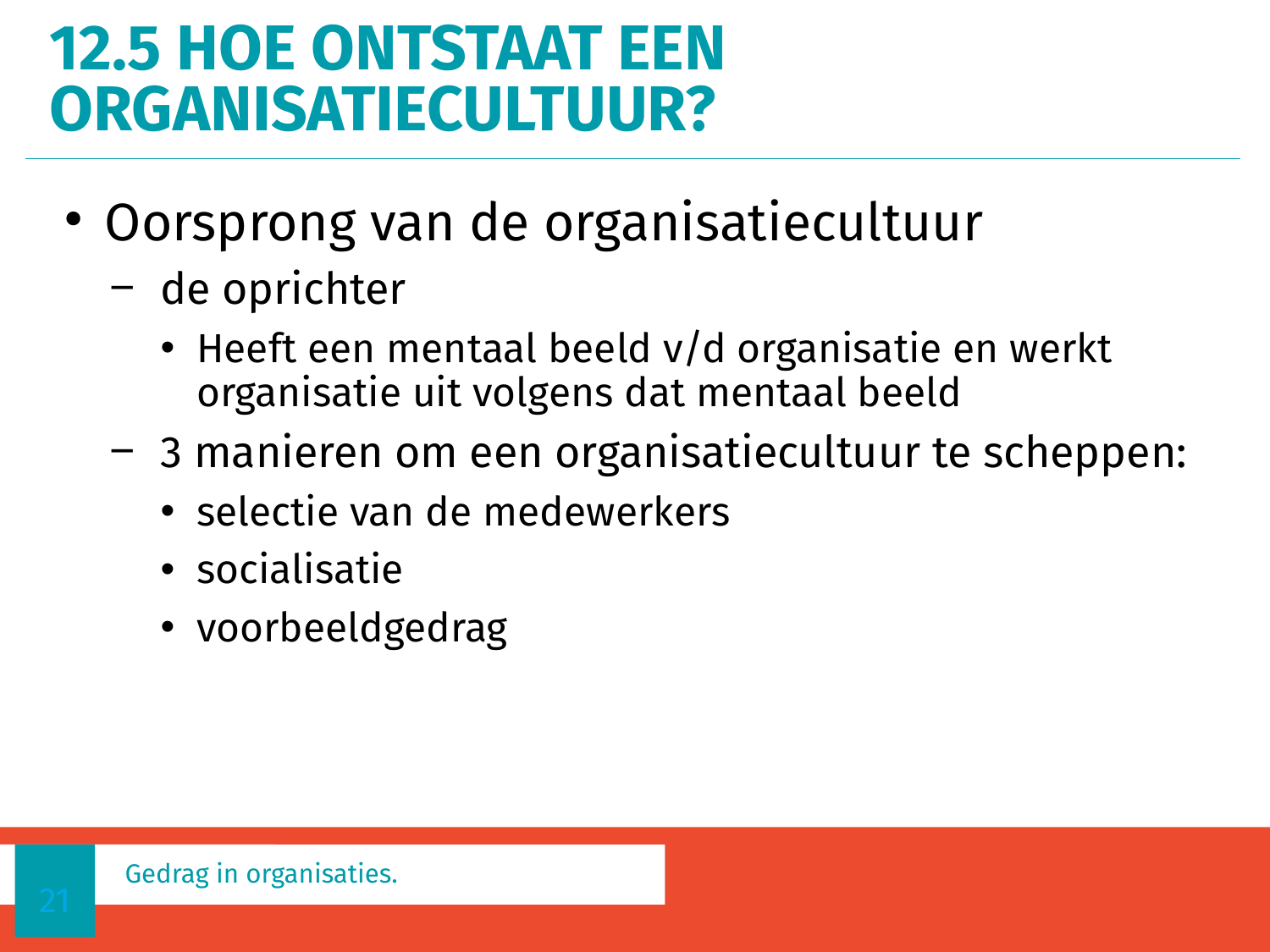

# 12.5 Hoe ontstaat een organisatiecultuur?
Oorsprong van de organisatiecultuur
de oprichter
Heeft een mentaal beeld v/d organisatie en werkt organisatie uit volgens dat mentaal beeld
3 manieren om een organisatiecultuur te scheppen:
selectie van de medewerkers
socialisatie
voorbeeldgedrag
21
Gedrag in organisaties.